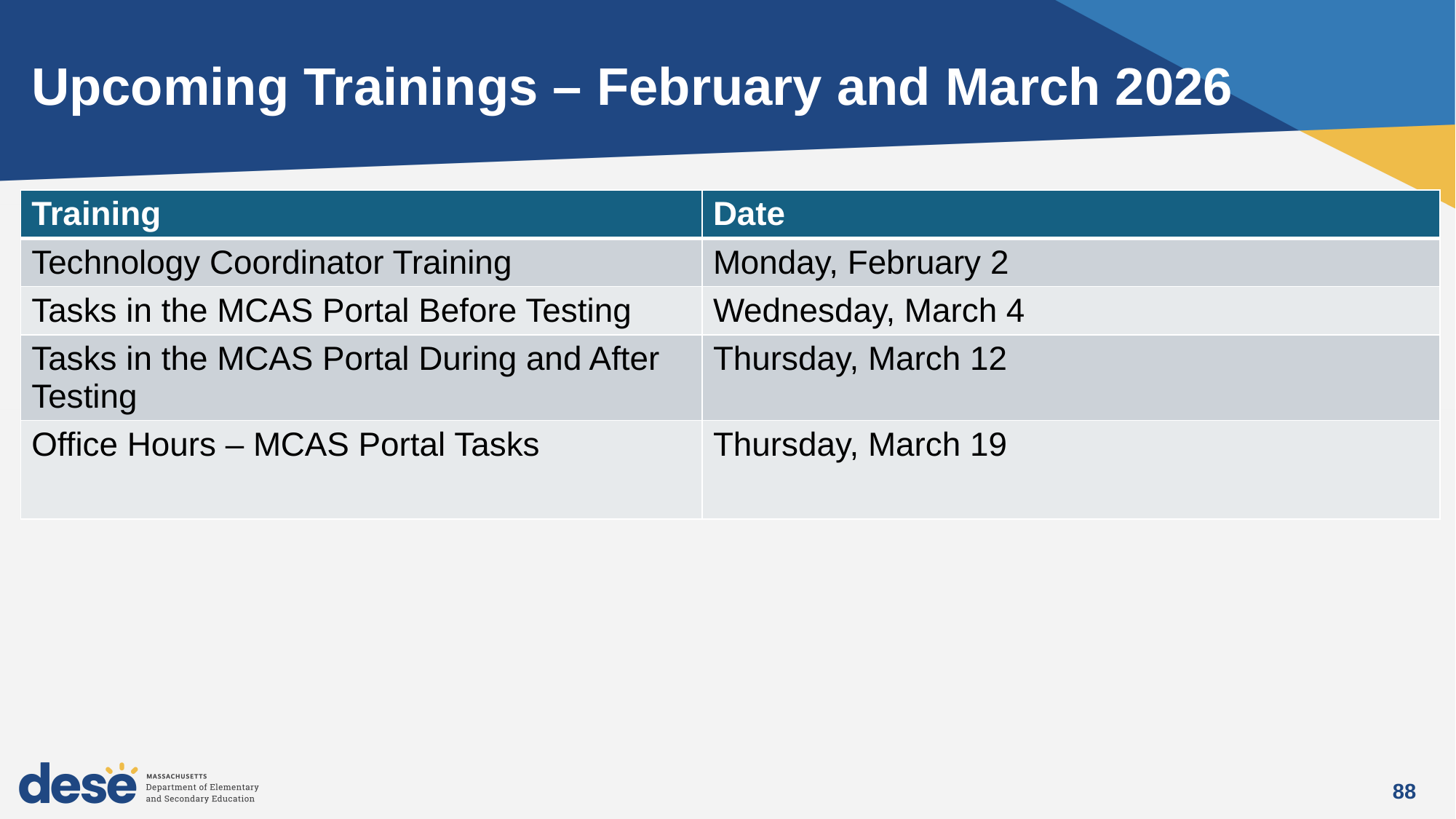

# Upcoming Trainings – February and March 2026
| Training | Date |
| --- | --- |
| Technology Coordinator Training | Monday, February 2 |
| Tasks in the MCAS Portal Before Testing | Wednesday, March 4 |
| Tasks in the MCAS Portal During and After Testing | Thursday, March 12 |
| Office Hours – MCAS Portal Tasks | Thursday, March 19 |
88